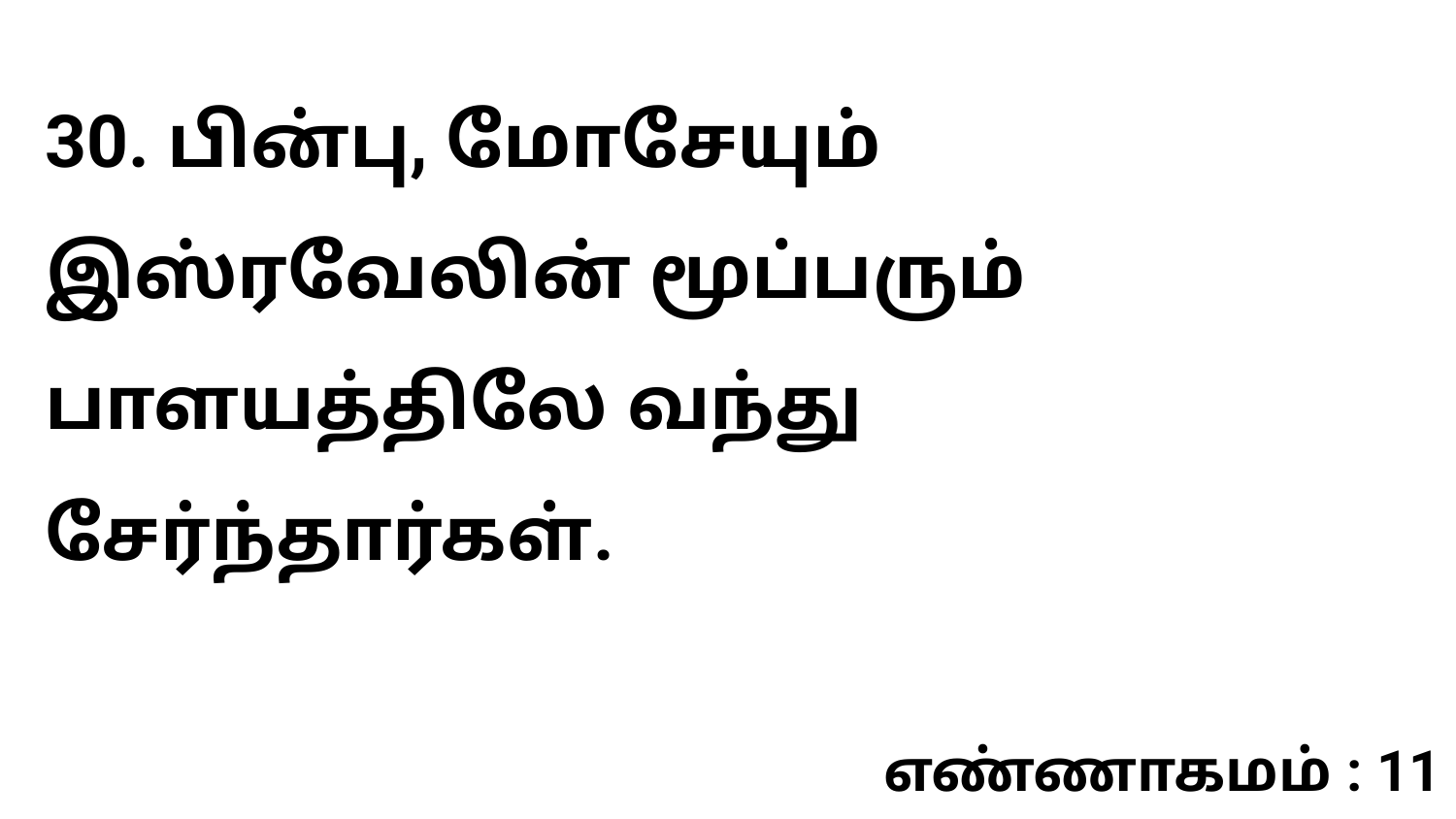

30. பின்பு, மோசேயும் இஸ்ரவேலின் மூப்பரும் பாளயத்திலே வந்து சேர்ந்தார்கள்.
எண்ணாகமம் : 11